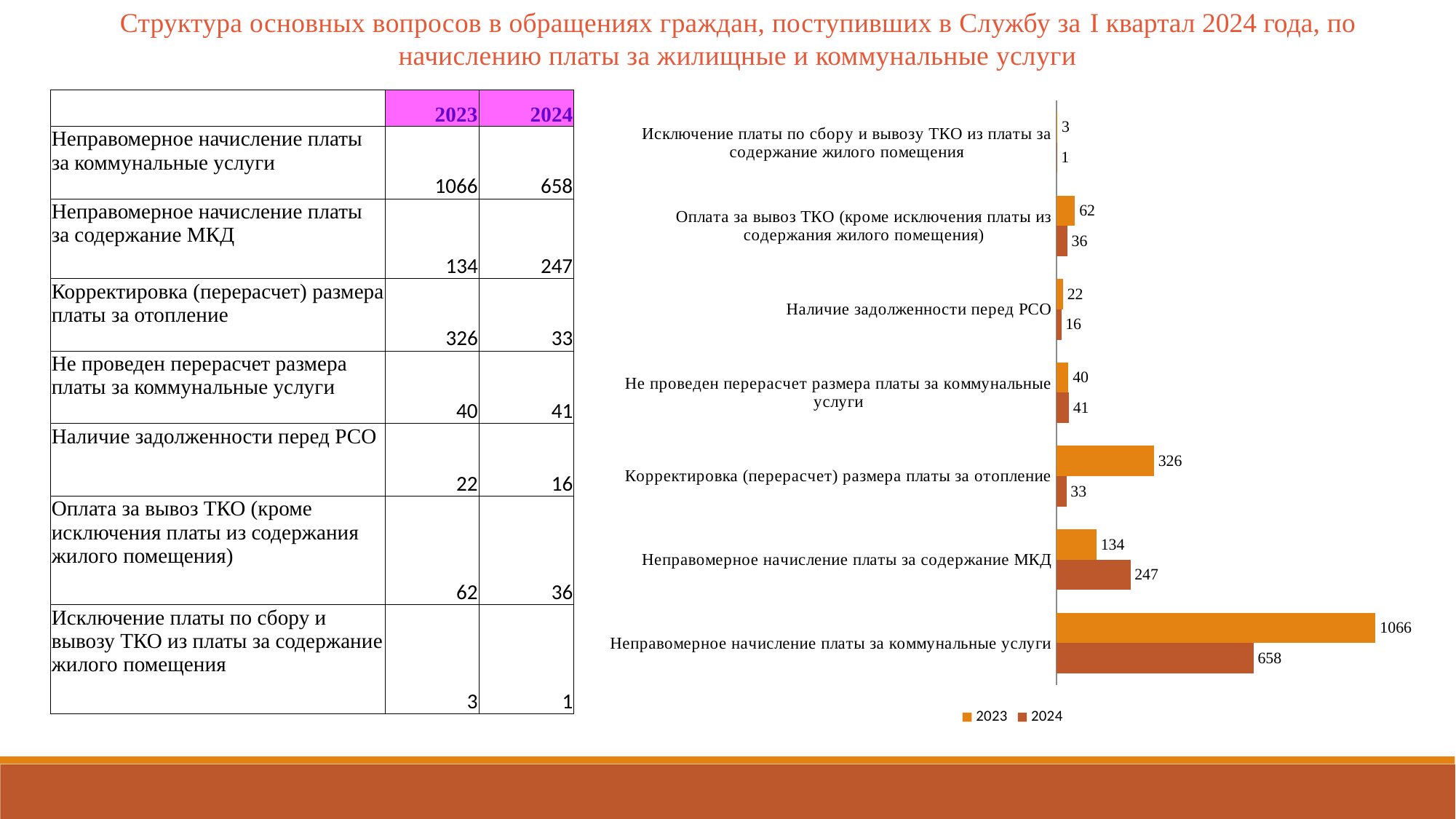

Структура основных вопросов в обращениях граждан, поступивших в Службу за I квартал 2024 года, по начислению платы за жилищные и коммунальные услуги

### Chart

| Category | 2024 | 2023 |
|---|---|---|
| Неправомерное начисление платы за коммунальные услуги | 658.0 | 1066.0 |
| Неправомерное начисление платы за содержание МКД | 247.0 | 134.0 |
| Корректировка (перерасчет) размера платы за отопление | 33.0 | 326.0 |
| Не проведен перерасчет размера платы за коммунальные услуги | 41.0 | 40.0 |
| Наличие задолженности перед РСО | 16.0 | 22.0 |
| Оплата за вывоз ТКО (кроме исключения платы из содержания жилого помещения) | 36.0 | 62.0 |
| Исключение платы по сбору и вывозу ТКО из платы за содержание жилого помещения | 1.0 | 3.0 |
|  | 2023 | 2024 |
| --- | --- | --- |
| Неправомерное начисление платы за коммунальные услуги | 1066 | 658 |
| Неправомерное начисление платы за содержание МКД | 134 | 247 |
| Корректировка (перерасчет) размера платы за отопление | 326 | 33 |
| Не проведен перерасчет размера платы за коммунальные услуги | 40 | 41 |
| Наличие задолженности перед РСО | 22 | 16 |
| Оплата за вывоз ТКО (кроме исключения платы из содержания жилого помещения) | 62 | 36 |
| Исключение платы по сбору и вывозу ТКО из платы за содержание жилого помещения | 3 | 1 |